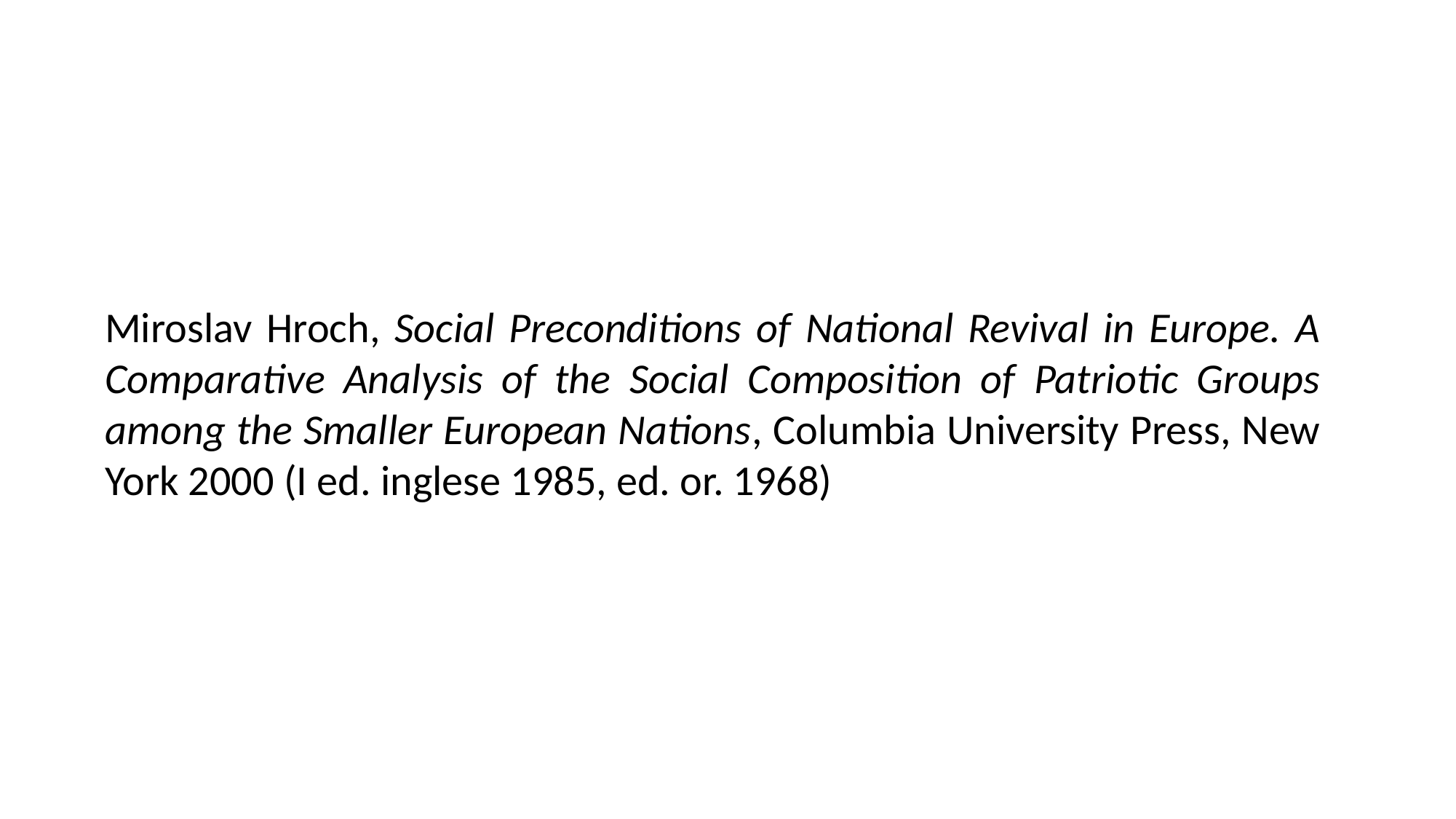

# Miroslav Hroch, Social Preconditions of National Revival in Europe. A Comparative Analysis of the Social Composition of Patriotic Groups among the Smaller European Nations, Columbia University Press, New York 2000 (I ed. inglese 1985, ed. or. 1968)